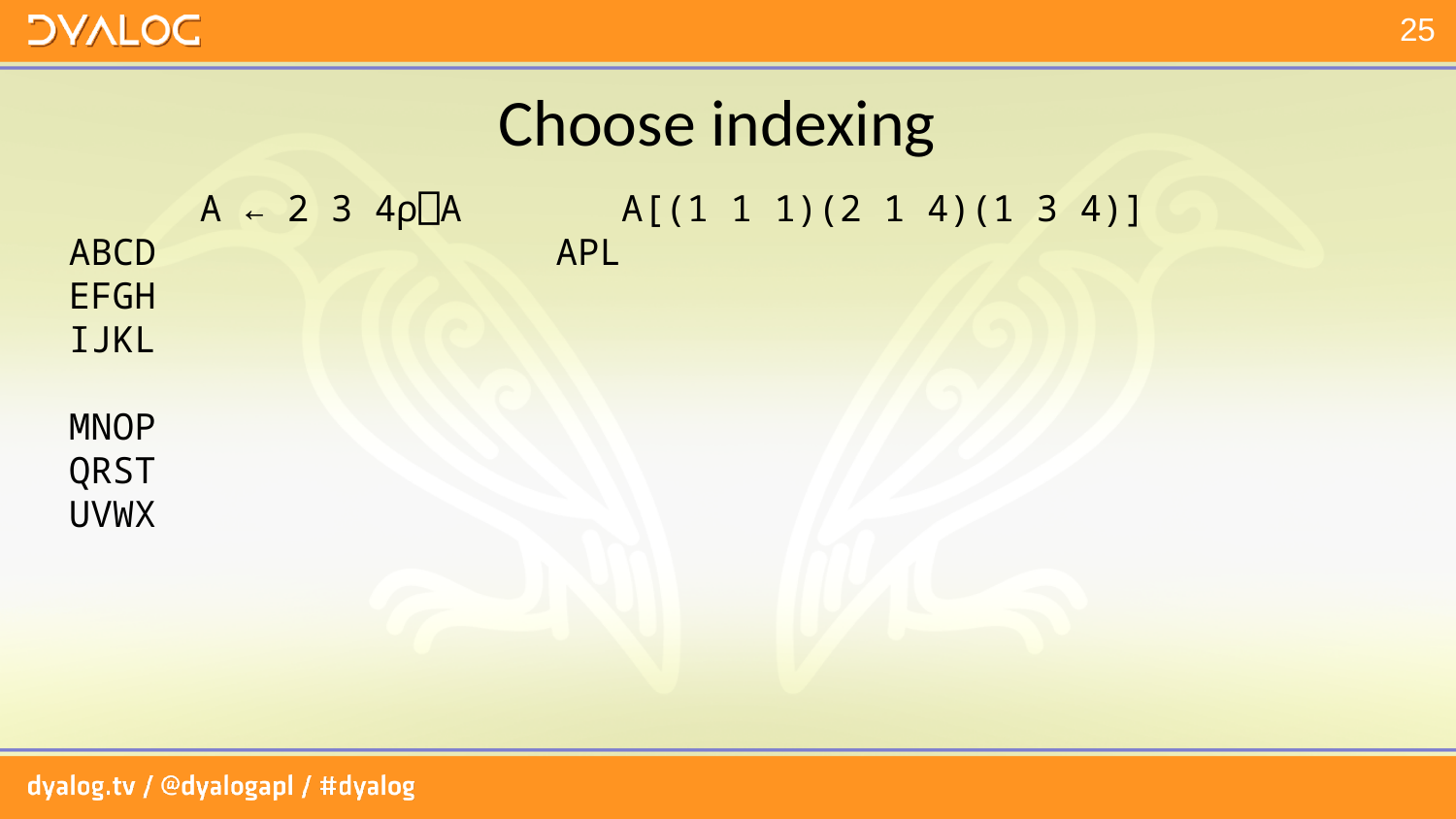

# Choose indexing
      A ← 2 3 4⍴⎕A
ABCD
EFGH
IJKL

MNOP
QRST
UVWX
   A[(1 1 1)(2 1 4)(1 3 4)]
APL